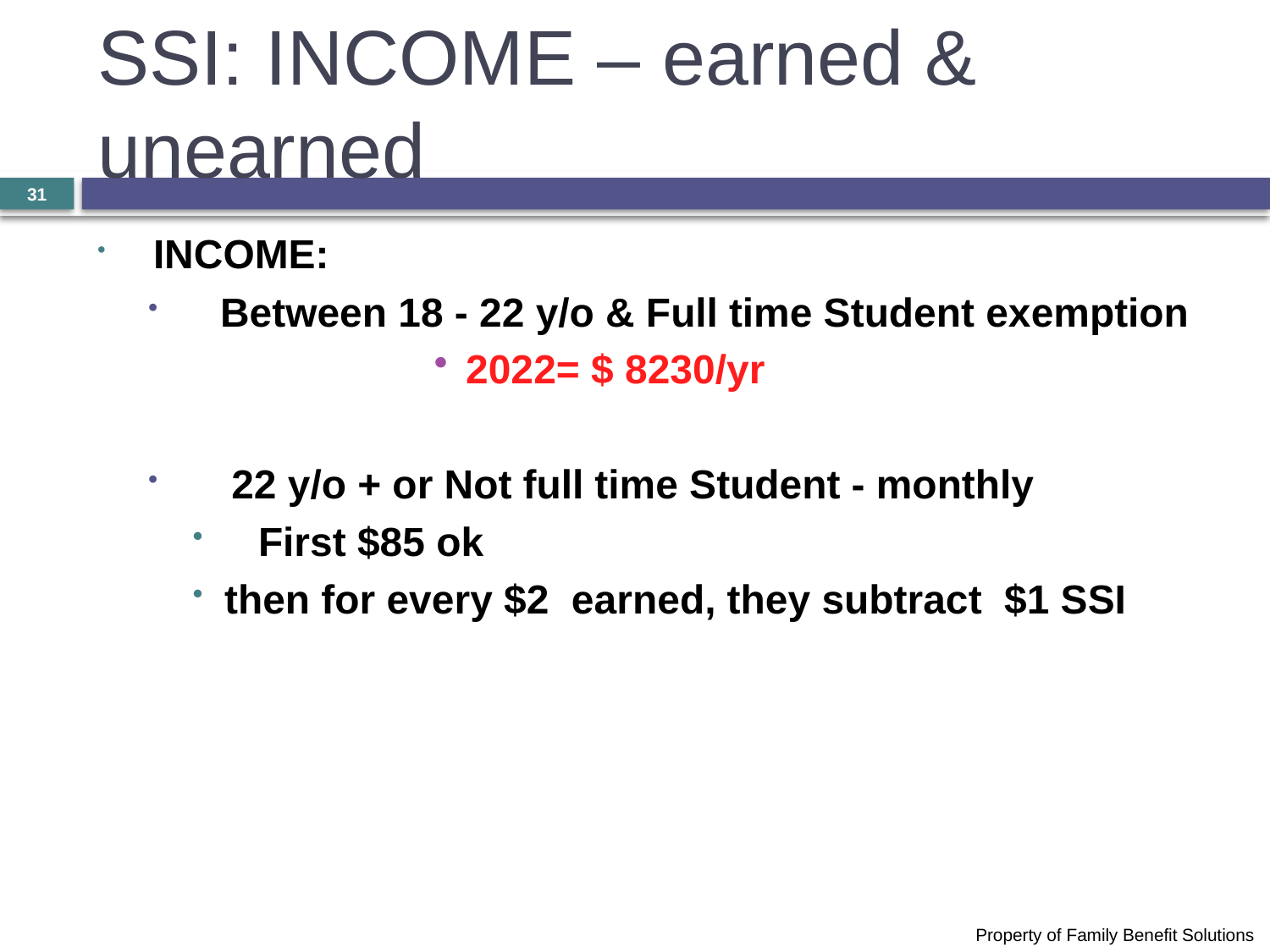

# SSI: INCOME – earned & unearned
31
 INCOME:
   Between 18 - 22 y/o & Full time Student exemption
2022= $ 8230/yr

    22 y/o + or Not full time Student - monthly
   First $85 ok
then for every $2  earned, they subtract  $1 SSI

Property of Family Benefit Solutions